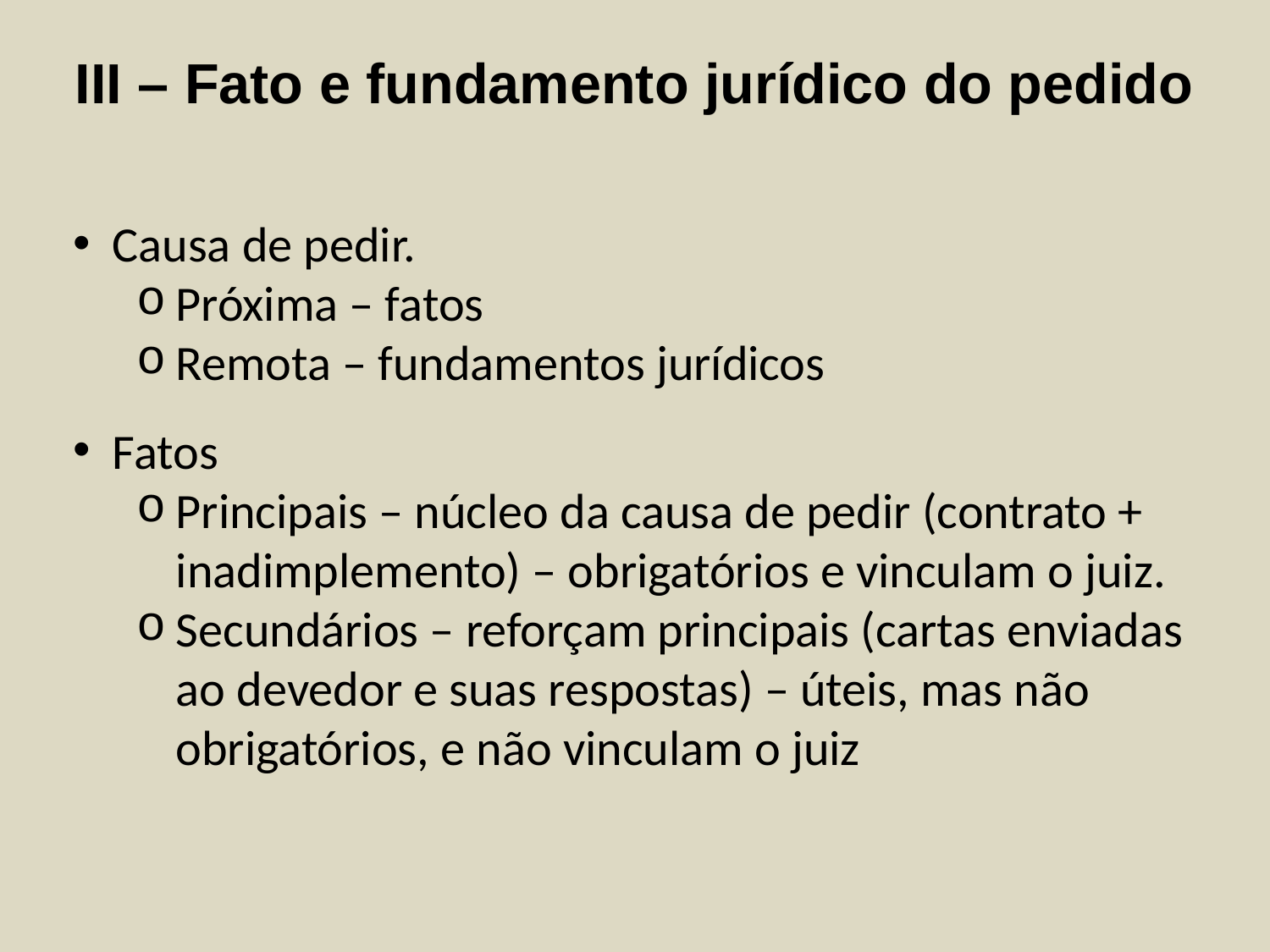

III – Fato e fundamento jurídico do pedido
#
Causa de pedir.
Próxima – fatos
Remota – fundamentos jurídicos

Fatos
Principais – núcleo da causa de pedir (contrato + inadimplemento) – obrigatórios e vinculam o juiz.
Secundários – reforçam principais (cartas enviadas ao devedor e suas respostas) – úteis, mas não obrigatórios, e não vinculam o juiz